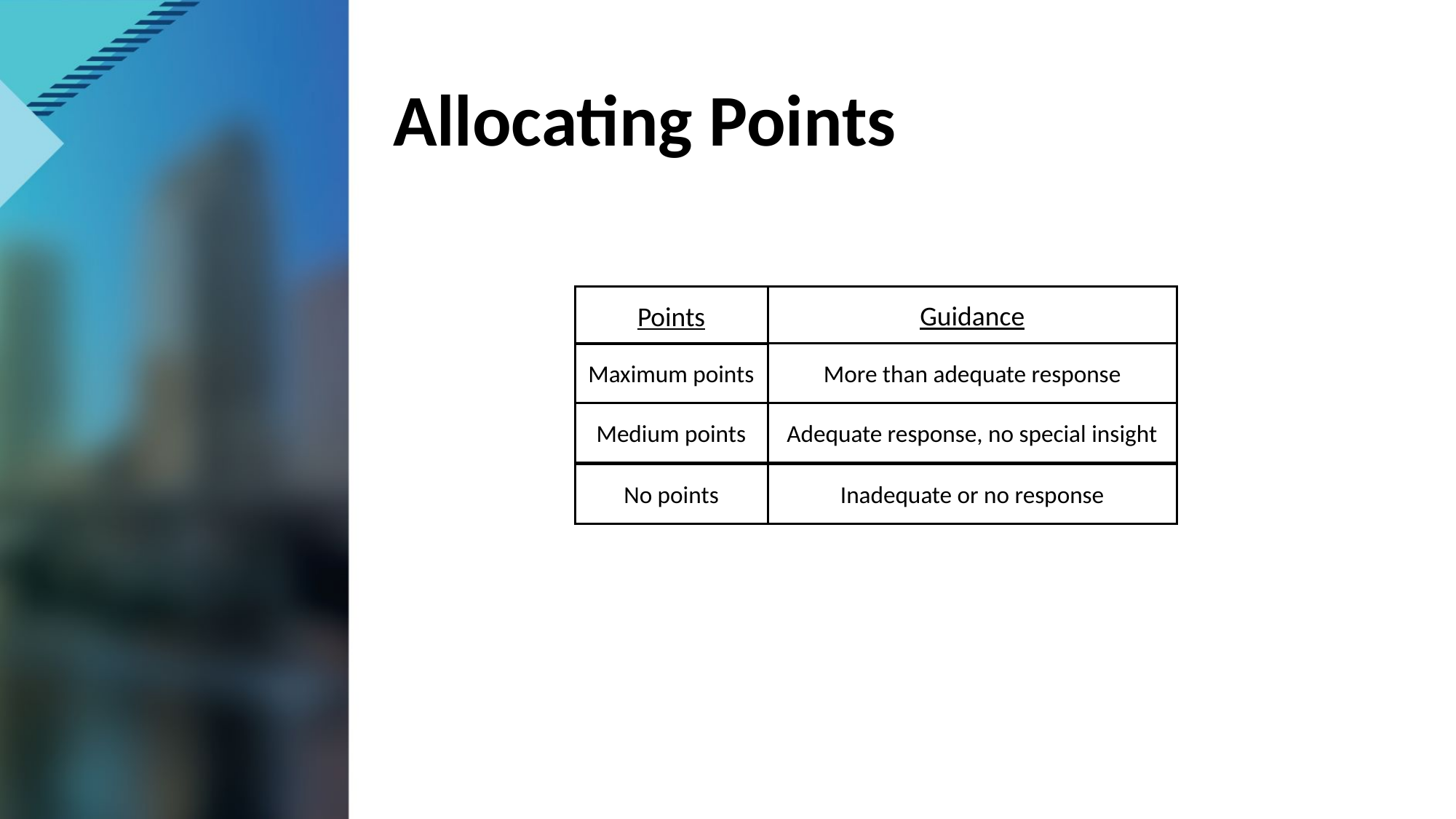

# Allocating Points
Guidance
Points
Maximum points
More than adequate response
Adequate response, no special insight
Medium points
No points
Inadequate or no response
21